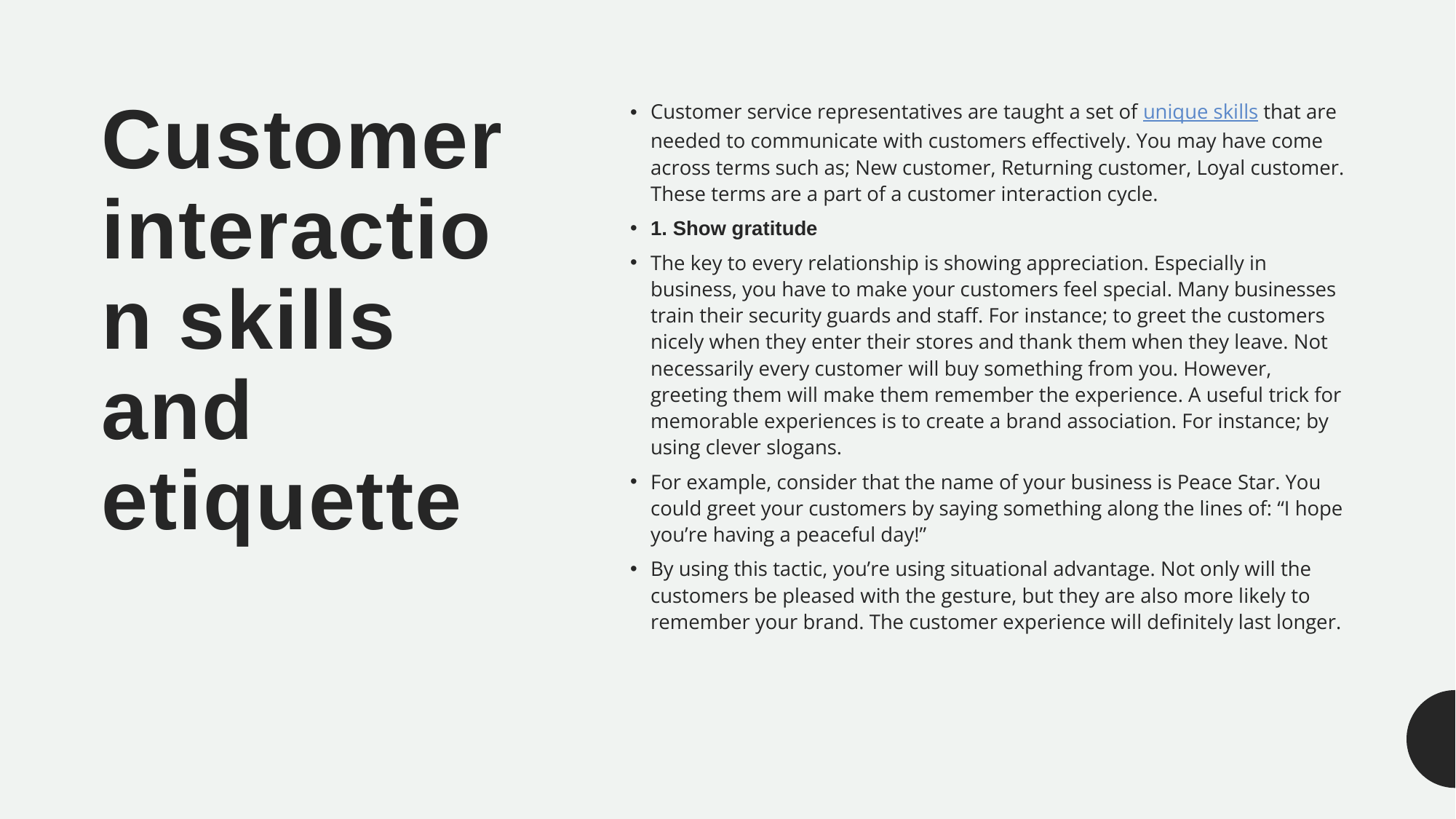

# Customer interaction skills and etiquette
Customer service representatives are taught a set of unique skills that are needed to communicate with customers effectively. You may have come across terms such as; New customer, Returning customer, Loyal customer. These terms are a part of a customer interaction cycle.
1. Show gratitude
The key to every relationship is showing appreciation. Especially in business, you have to make your customers feel special. Many businesses train their security guards and staff. For instance; to greet the customers nicely when they enter their stores and thank them when they leave. Not necessarily every customer will buy something from you. However, greeting them will make them remember the experience. A useful trick for memorable experiences is to create a brand association. For instance; by using clever slogans.
For example, consider that the name of your business is Peace Star. You could greet your customers by saying something along the lines of: “I hope you’re having a peaceful day!”
By using this tactic, you’re using situational advantage. Not only will the customers be pleased with the gesture, but they are also more likely to remember your brand. The customer experience will definitely last longer.